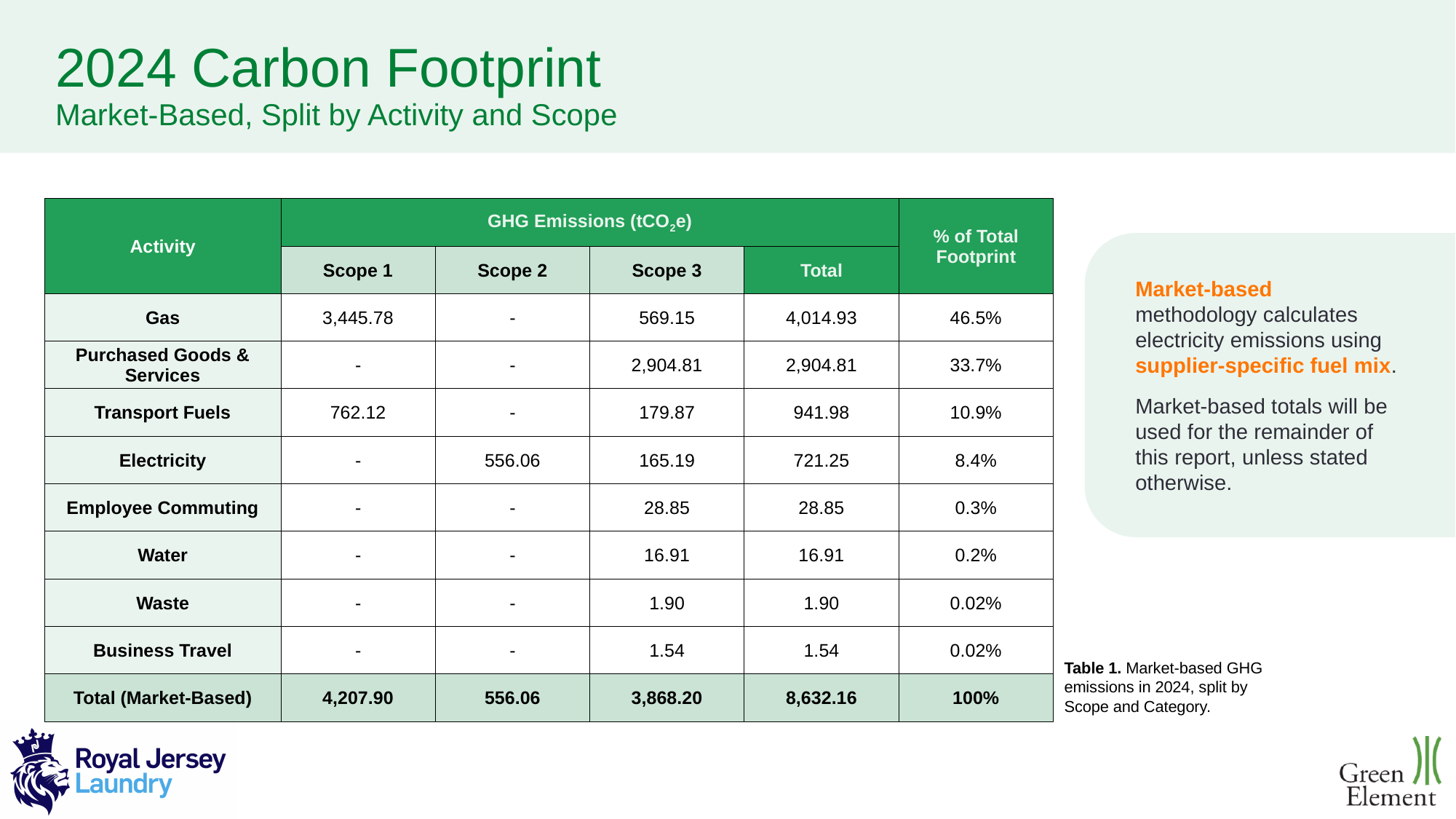

2024 Carbon Footprint
Market-Based, Split by Activity and Scope

| Activity | GHG Emissions (tCO2e) |  |  |  | % of Total Footprint |
| --- | --- | --- | --- | --- | --- |
|  | Scope 1 | Scope 2 | Scope 3 | Total |  |
| Gas | 3,445.78 | - | 569.15 | 4,014.93 | 46.5% |
| Purchased Goods & Services | - | - | 2,904.81 | 2,904.81 | 33.7% |
| Transport Fuels | 762.12 | - | 179.87 | 941.98 | 10.9% |
| Electricity | - | 556.06 | 165.19 | 721.25 | 8.4% |
| Employee Commuting | - | - | 28.85 | 28.85 | 0.3% |
| Water | - | - | 16.91 | 16.91 | 0.2% |
| Waste | - | - | 1.90 | 1.90 | 0.02% |
| Business Travel | - | - | 1.54 | 1.54 | 0.02% |
| Total (Market-Based) | 4,207.90 | 556.06 | 3,868.20 | 8,632.16 | 100% |

Market-based methodology calculates electricity emissions using supplier-specific fuel mix.
Market-based totals will be used for the remainder of this report, unless stated otherwise.
Table 1. Market-based GHG emissions in 2024, split by Scope and Category.